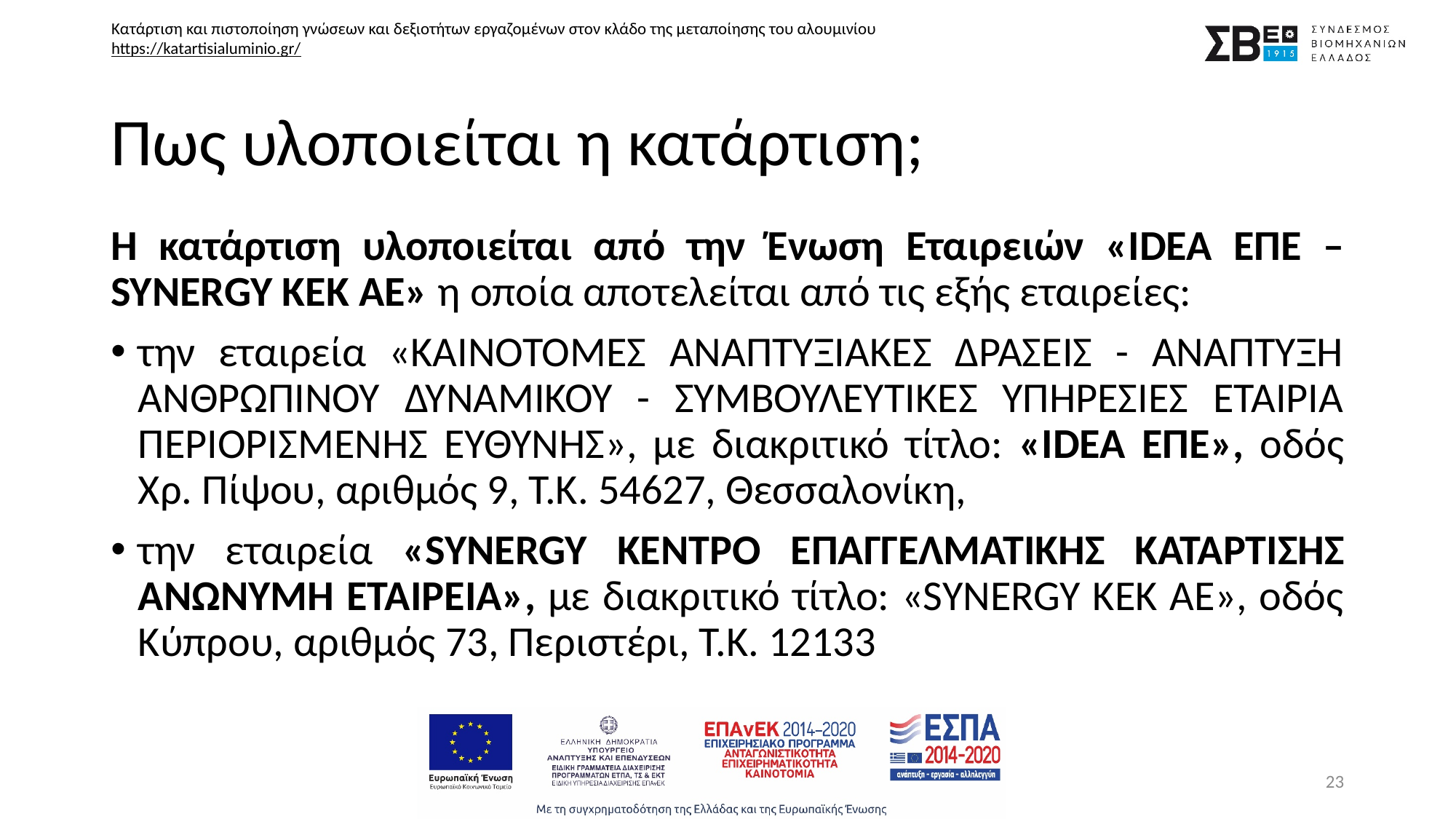

# Πως υλοποιείται η κατάρτιση;
Η κατάρτιση υλοποιείται από την Ένωση Εταιρειών «IDEA ΕΠΕ – SYNERGY KEK AE» η οποία αποτελείται από τις εξής εταιρείες:
την εταιρεία «ΚΑΙΝΟΤΟΜΕΣ ΑΝΑΠΤΥΞΙΑΚΕΣ ΔΡΑΣΕΙΣ - ΑΝΑΠΤΥΞΗ ΑΝΘΡΩΠΙΝΟΥ ΔΥΝΑΜΙΚΟΥ - ΣΥΜΒΟΥΛΕΥΤΙΚΕΣ ΥΠΗΡΕΣΙΕΣ ΕΤΑΙΡΙΑ ΠΕΡΙΟΡΙΣΜΕΝΗΣ ΕΥΘΥΝΗΣ», με διακριτικό τίτλο: «IDEA ΕΠΕ», οδός Χρ. Πίψου, αριθμός 9, Τ.Κ. 54627, Θεσσαλονίκη,
την εταιρεία «SYNERGY ΚΕΝΤΡΟ ΕΠΑΓΓΕΛΜΑΤΙΚΗΣ ΚΑΤΑΡΤΙΣΗΣ ΑΝΩΝΥΜΗ ΕΤΑΙΡEΙΑ», με διακριτικό τίτλο: «SYNERGY KEK AE», οδός Κύπρου, αριθμός 73, Περιστέρι, Τ.Κ. 12133

23